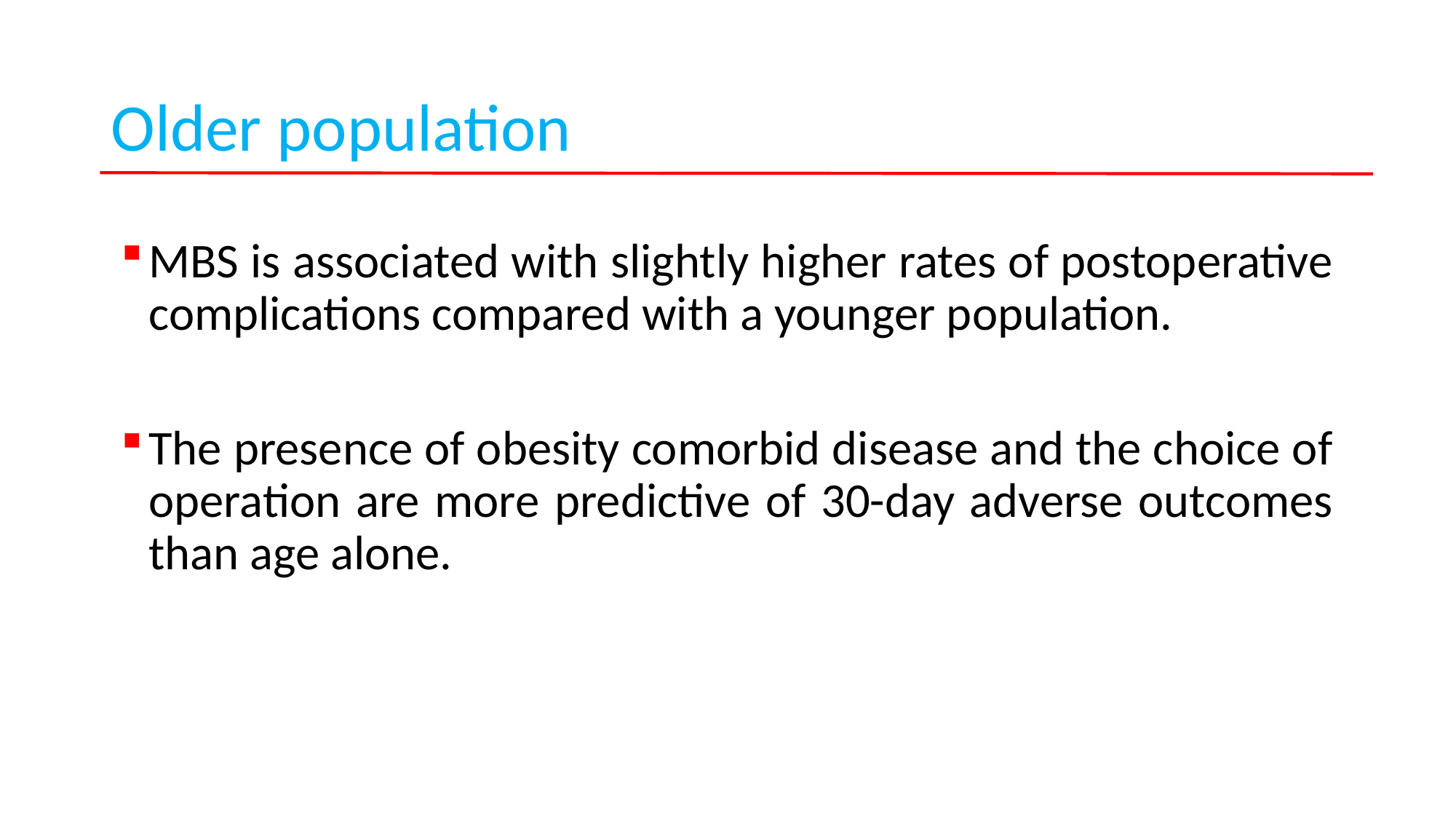

# Older population
MBS is associated with slightly higher rates of postoperative complications compared with a younger population.

The presence of obesity comorbid disease and the choice of operation are more predictive of 30-day adverse outcomes than age alone.